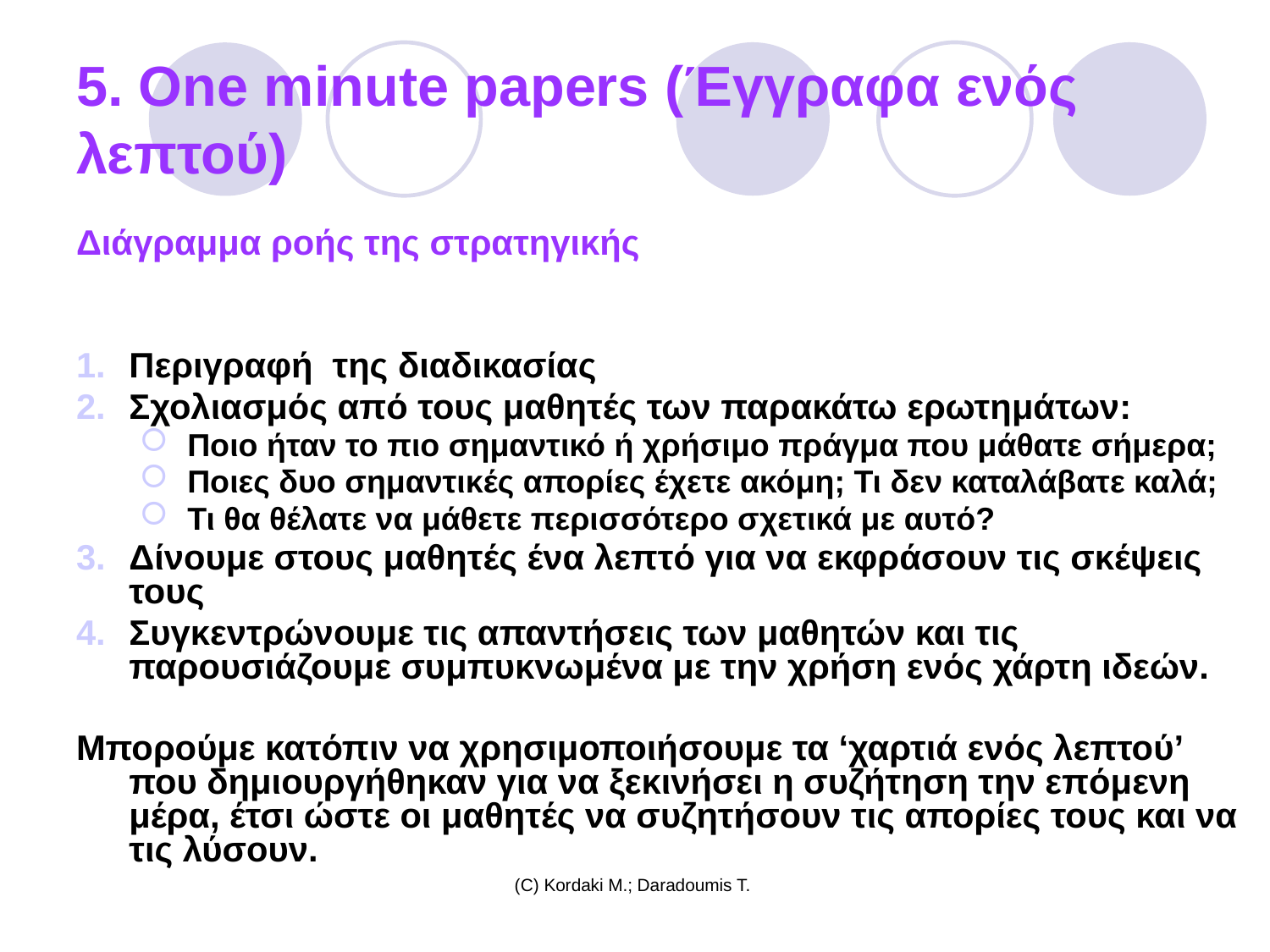

# 5. One minute papers (Έγγραφα ενός λεπτού)
Διάγραμμα ροής της στρατηγικής

Περιγραφή  της διαδικασίας
Σχολιασμός από τους μαθητές των παρακάτω ερωτημάτων:
Ποιο ήταν το πιο σημαντικό ή χρήσιμο πράγμα που μάθατε σήμερα;
Ποιες δυο σημαντικές απορίες έχετε ακόμη; Τι δεν καταλάβατε καλά;
Τι θα θέλατε να μάθετε περισσότερο σχετικά με αυτό?
Δίνουμε στους μαθητές ένα λεπτό για να εκφράσουν τις σκέψεις τους
Συγκεντρώνουμε τις απαντήσεις των μαθητών και τις παρουσιάζουμε συμπυκνωμένα με την χρήση ενός χάρτη ιδεών.

Μπορούμε κατόπιν να χρησιμοποιήσουμε τα ‘χαρτιά ενός λεπτού’ που δημιουργήθηκαν για να ξεκινήσει η συζήτηση την επόμενη μέρα, έτσι ώστε οι μαθητές να συζητήσουν τις απορίες τους και να τις λύσουν.
(C) Kordaki M.; Daradoumis T.